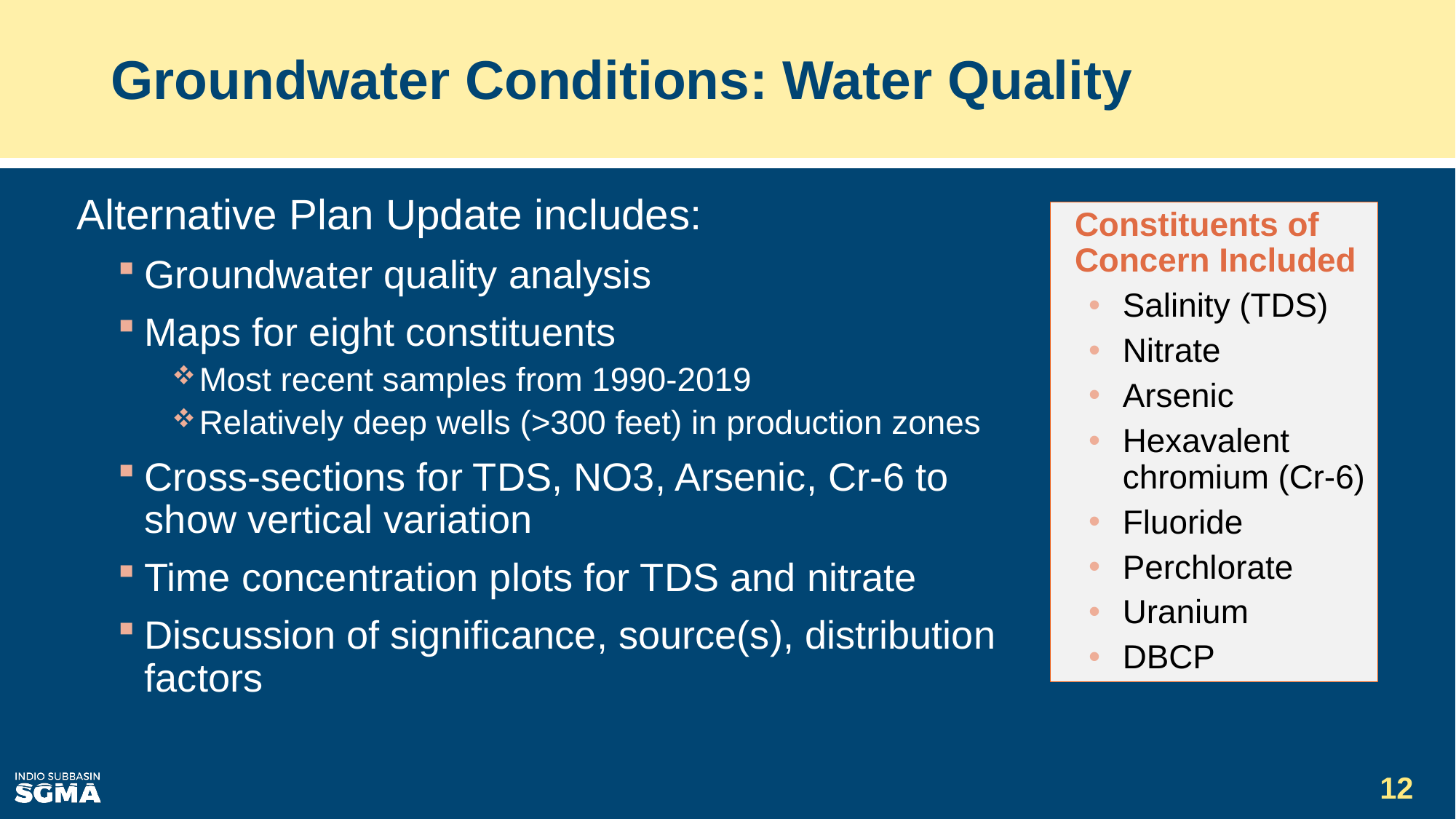

# Groundwater Conditions: Water Quality
Alternative Plan Update includes:
Groundwater quality analysis
Maps for eight constituents
Most recent samples from 1990-2019
Relatively deep wells (>300 feet) in production zones
Cross-sections for TDS, NO3, Arsenic, Cr-6 to show vertical variation
Time concentration plots for TDS and nitrate
Discussion of significance, source(s), distribution factors

Constituents of Concern Included
Salinity (TDS)
Nitrate
Arsenic
Hexavalent chromium (Cr-6)
Fluoride
Perchlorate
Uranium
DBCP
12